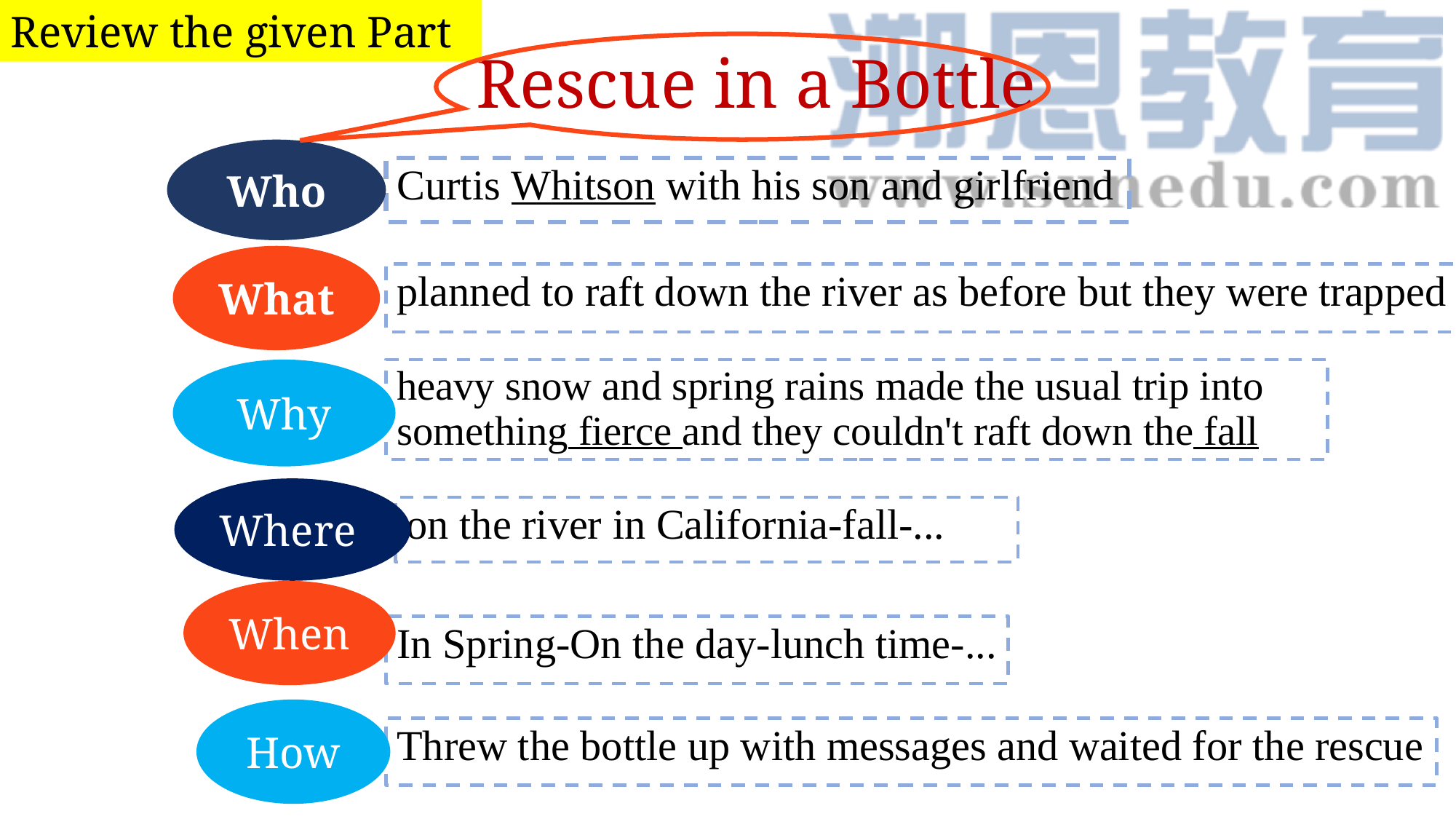

Review the given Part
# Rescue in a Bottle

Who
Curtis Whitson with his son and girlfriend
What
planned to raft down the river as before but they were trapped
Why
heavy snow and spring rains made the usual trip into something fierce and they couldn't raft down the fall
Where
on the river in California-fall-...
When
In Spring-On the day-lunch time-...
How
Threw the bottle up with messages and waited for the rescue